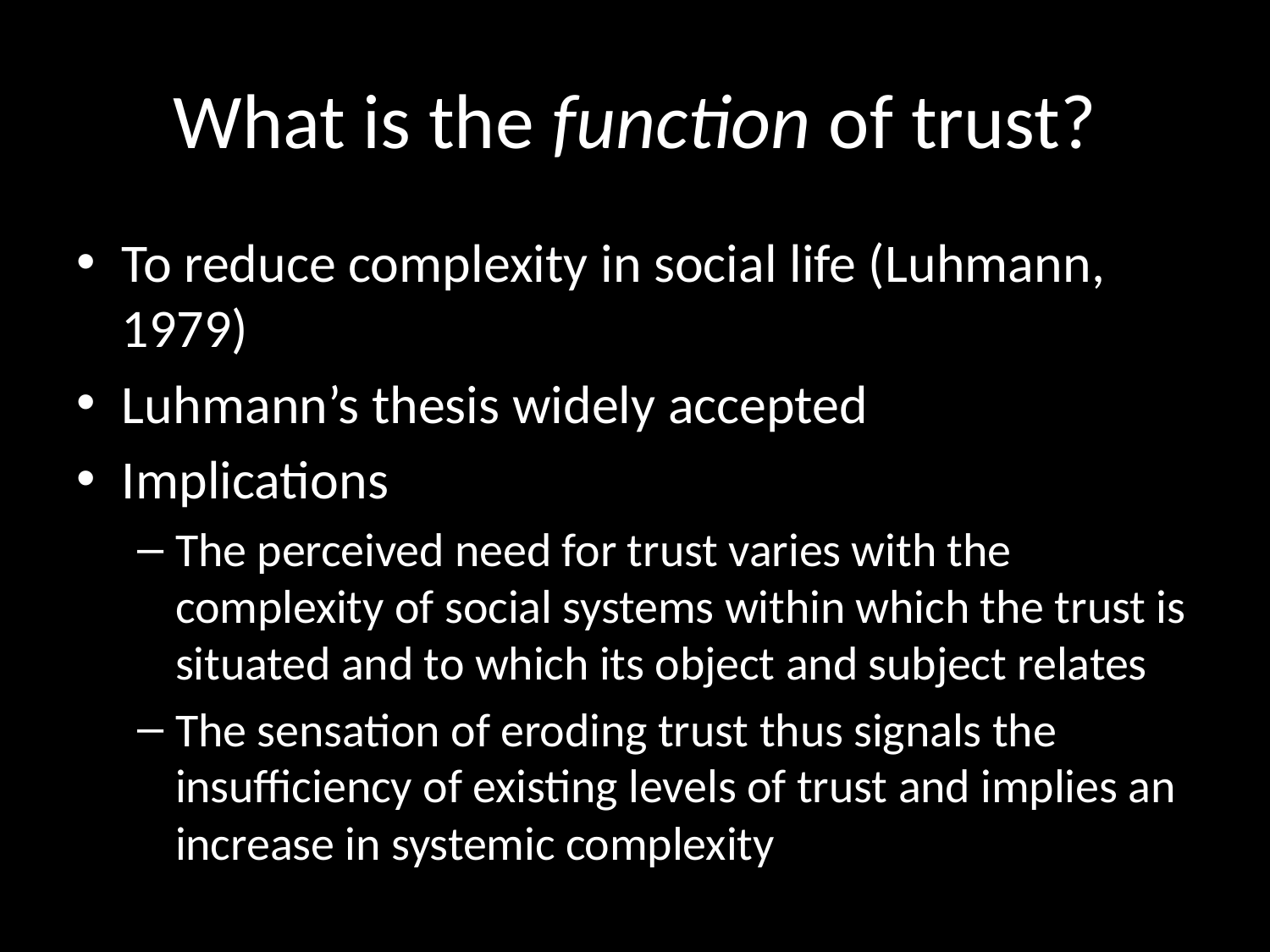

# What is the function of trust?
To reduce complexity in social life (Luhmann, 1979)
Luhmann’s thesis widely accepted
Implications
The perceived need for trust varies with the complexity of social systems within which the trust is situated and to which its object and subject relates
The sensation of eroding trust thus signals the insufficiency of existing levels of trust and implies an increase in systemic complexity